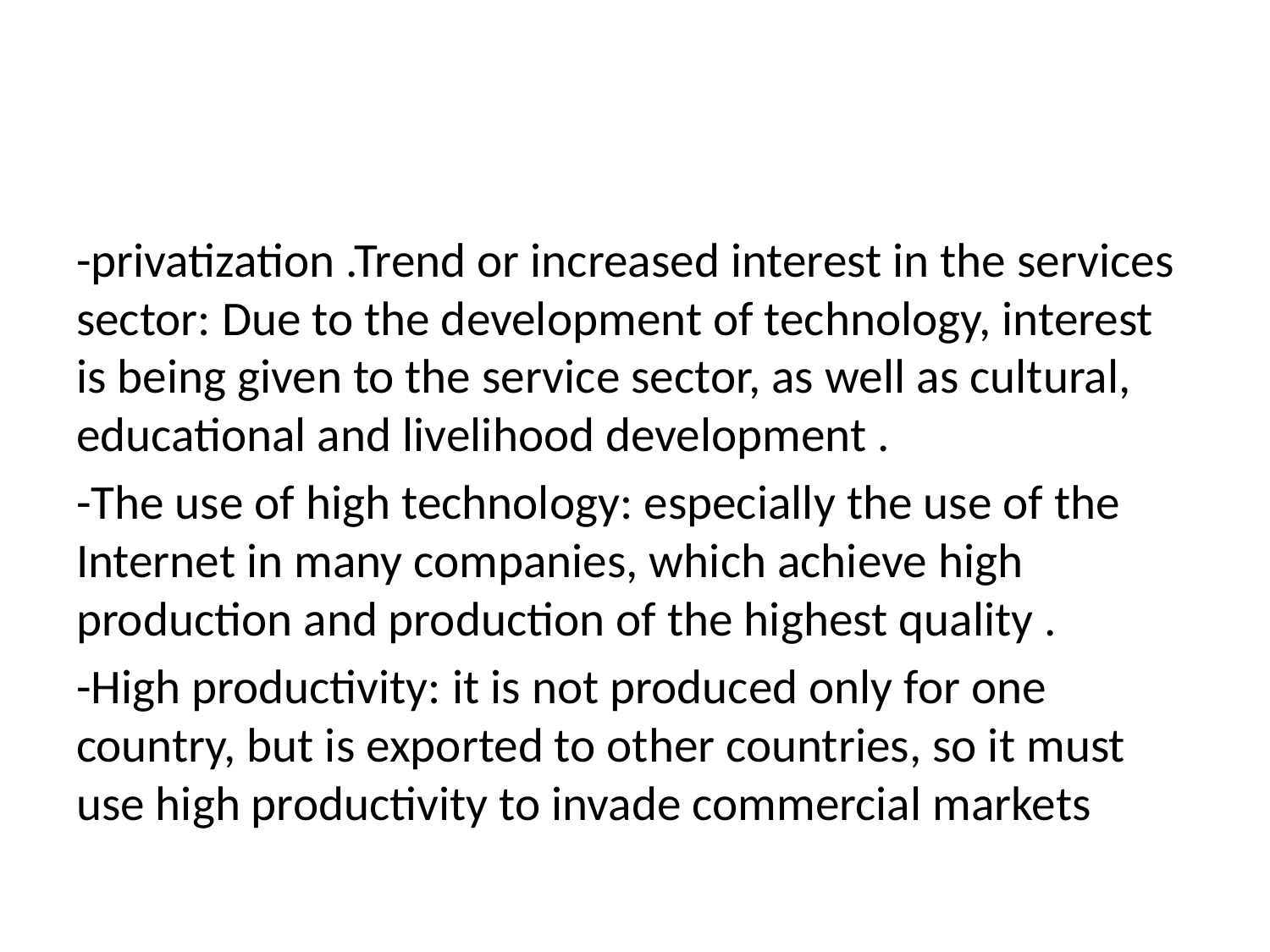

#
-privatization .Trend or increased interest in the services sector: Due to the development of technology, interest is being given to the service sector, as well as cultural, educational and livelihood development .
-The use of high technology: especially the use of the Internet in many companies, which achieve high production and production of the highest quality .
-High productivity: it is not produced only for one country, but is exported to other countries, so it must use high productivity to invade commercial markets